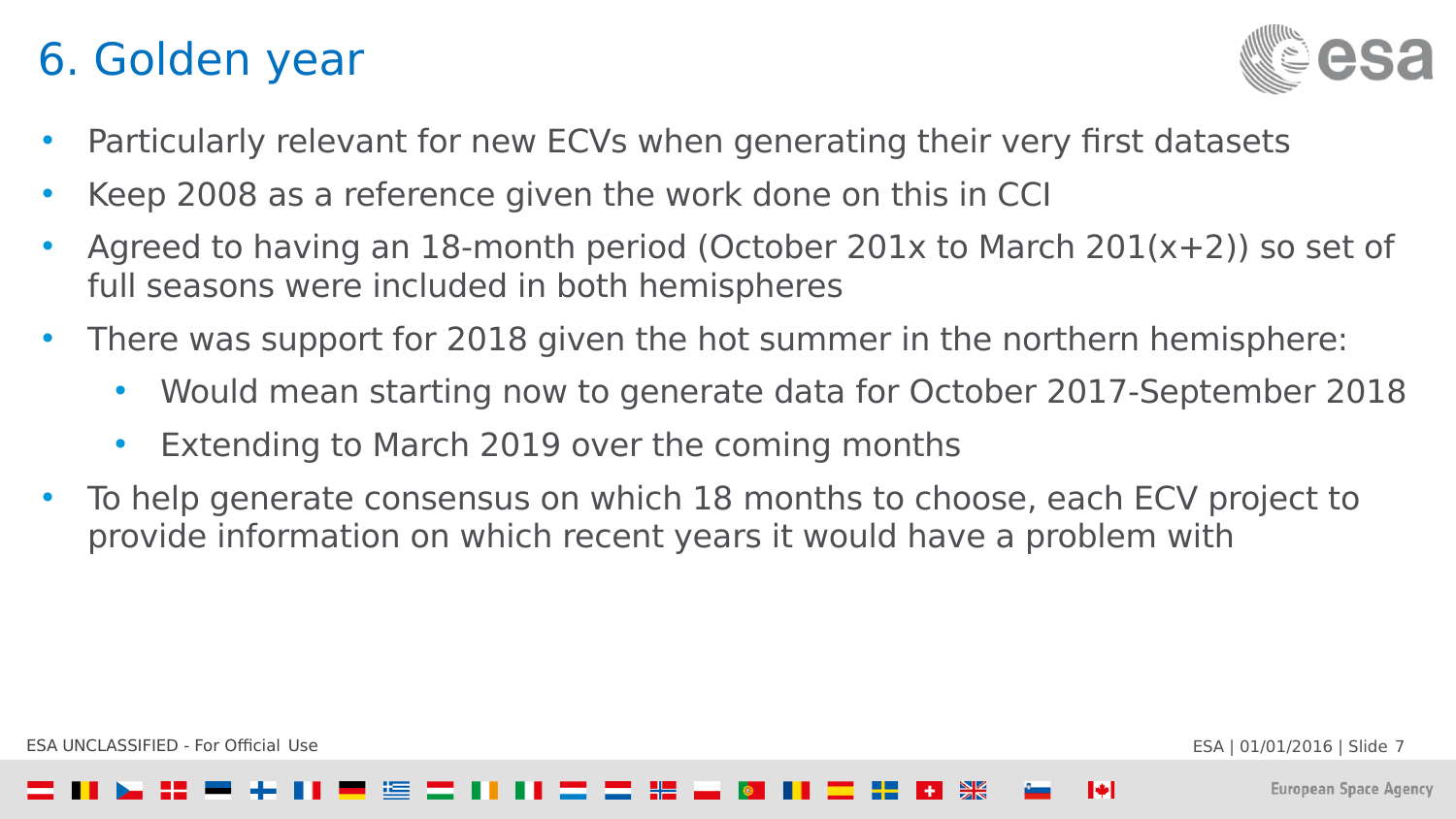

# 6. Golden year
Particularly relevant for new ECVs when generating their very first datasets
Keep 2008 as a reference given the work done on this in CCI
Agreed to having an 18-month period (October 201x to March 201(x+2)) so set of full seasons were included in both hemispheres
There was support for 2018 given the hot summer in the northern hemisphere:
Would mean starting now to generate data for October 2017-September 2018
Extending to March 2019 over the coming months
To help generate consensus on which 18 months to choose, each ECV project to provide information on which recent years it would have a problem with
ESA UNCLASSIFIED - For Official Use
ESA | 01/01/2016 | Slide 7